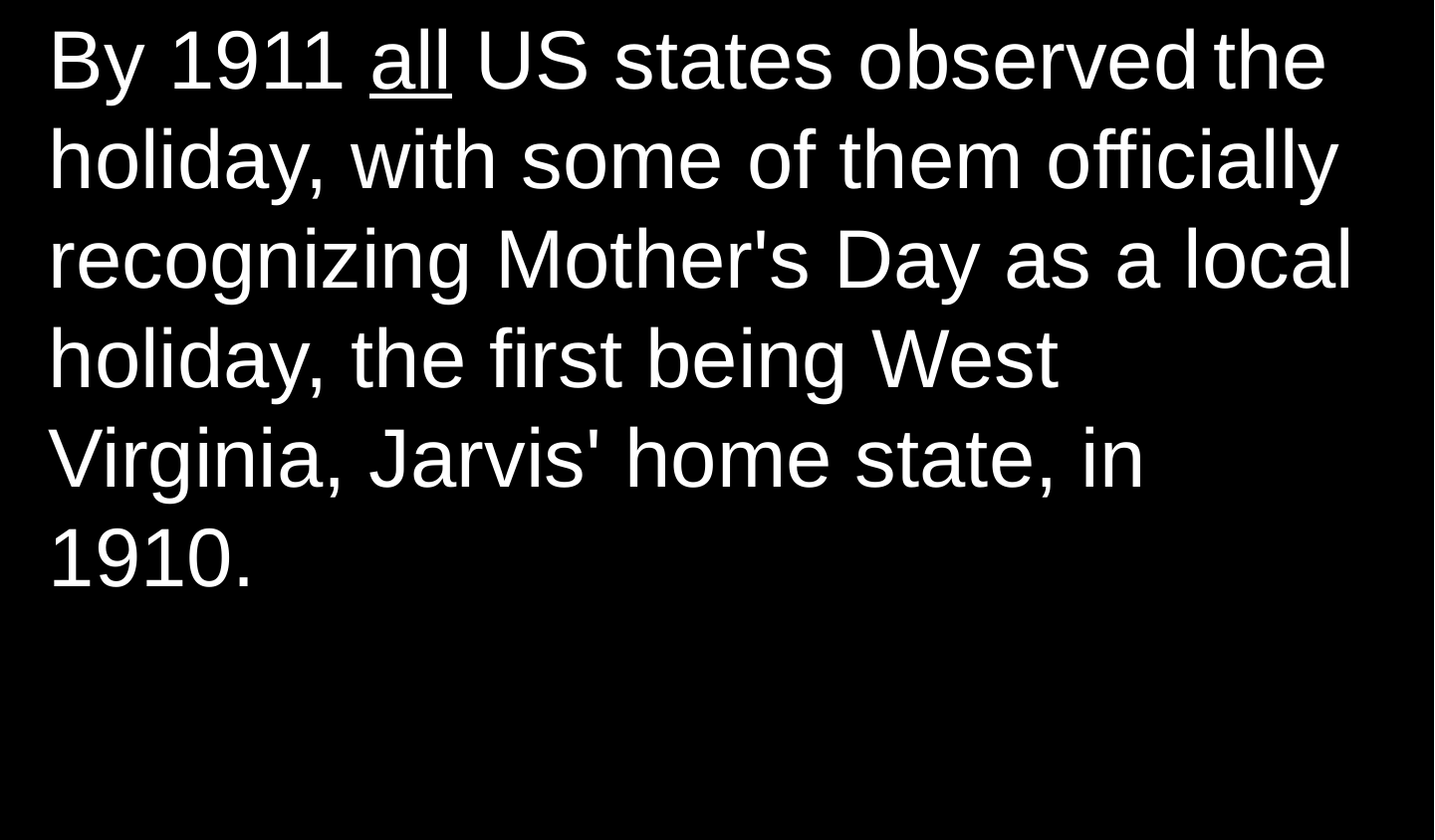

By 1911 all US states observed the holiday, with some of them officially recognizing Mother's Day as a local holiday, the first being West Virginia, Jarvis' home state, in 1910.